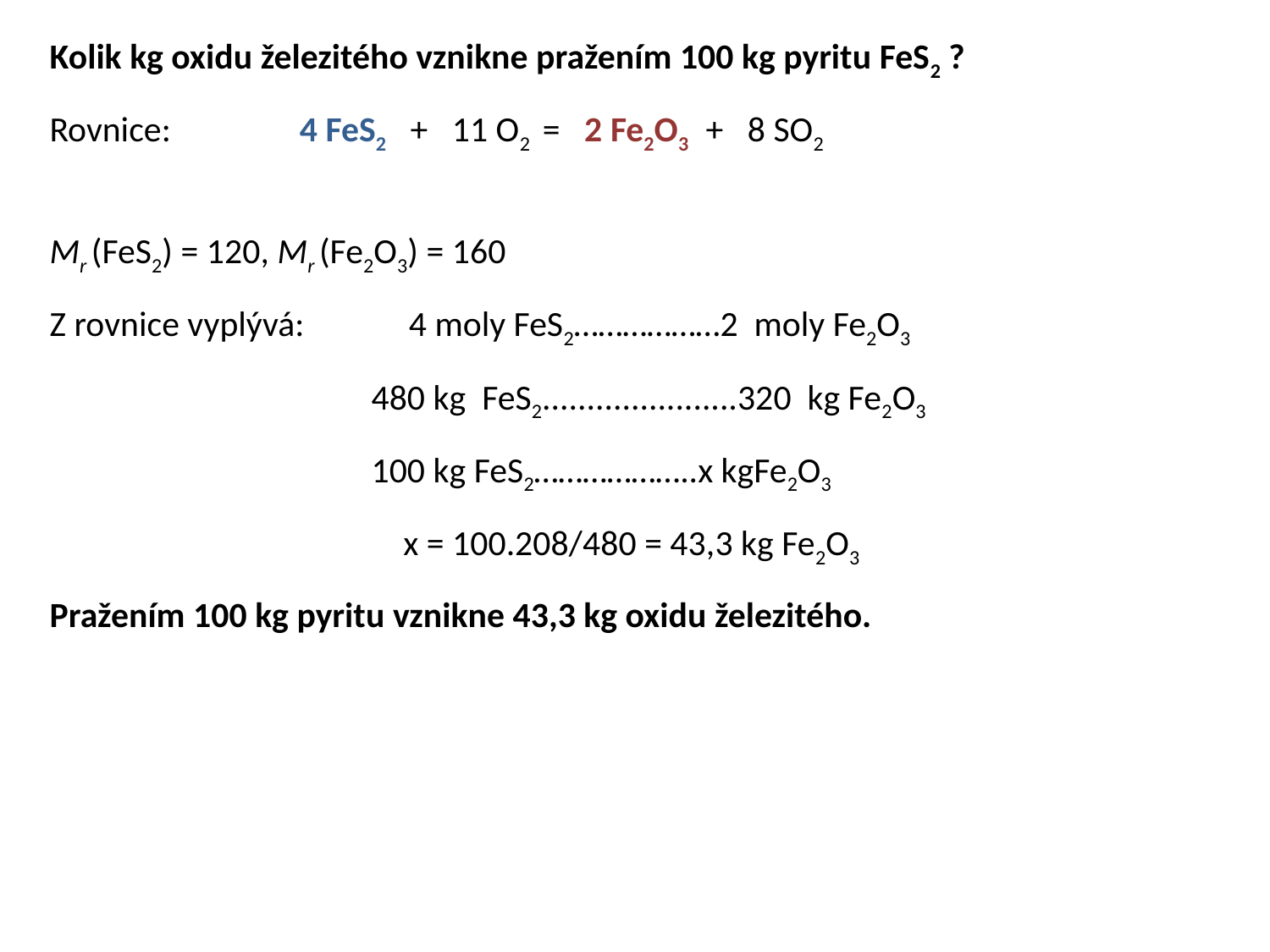

Kolik kg oxidu železitého vznikne pražením 100 kg pyritu FeS2 ?
Rovnice:                4 FeS2   +   11 O2  =   2 Fe2O3   +   8 SO2
Mr (FeS2) = 120, Mr (Fe2O3) = 160
Z rovnice vyplývá:             4 moly FeS2………………2  moly Fe2O3
                                        480 kg  FeS2......................320  kg Fe2O3
                                        100 kg FeS2………………..x kgFe2O3
                                            x = 100.208/480 = 43,3 kg Fe2O3
Pražením 100 kg pyritu vznikne 43,3 kg oxidu železitého.